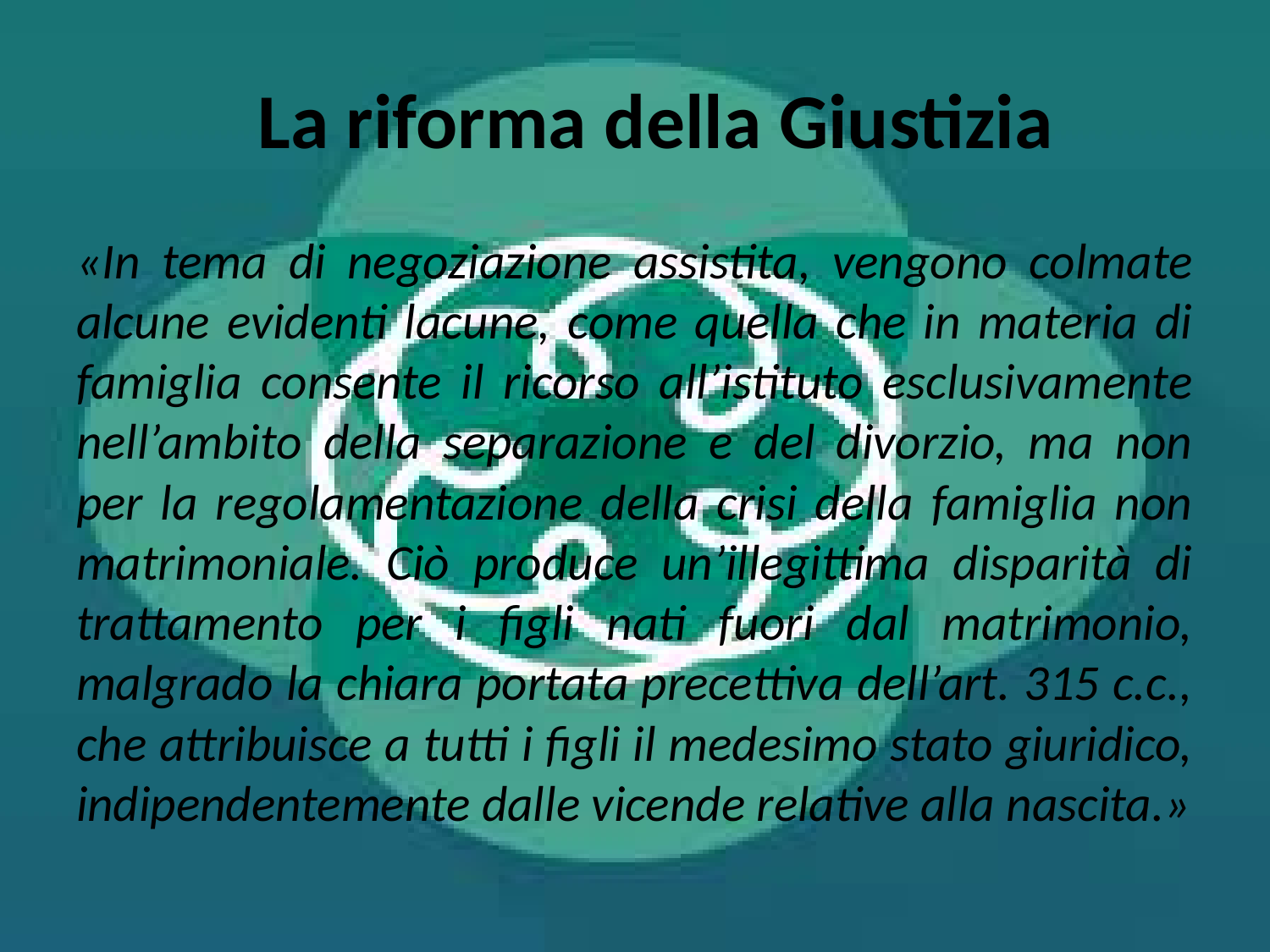

# La riforma della Giustizia
«In tema di negoziazione assistita, vengono colmate alcune evidenti lacune, come quella che in materia di famiglia consente il ricorso all’istituto esclusivamente nell’ambito della separazione e del divorzio, ma non per la regolamentazione della crisi della famiglia non matrimoniale. Ciò produce un’illegittima disparità di trattamento per i figli nati fuori dal matrimonio, malgrado la chiara portata precettiva dell’art. 315 c.c., che attribuisce a tutti i figli il medesimo stato giuridico, indipendentemente dalle vicende relative alla nascita.»